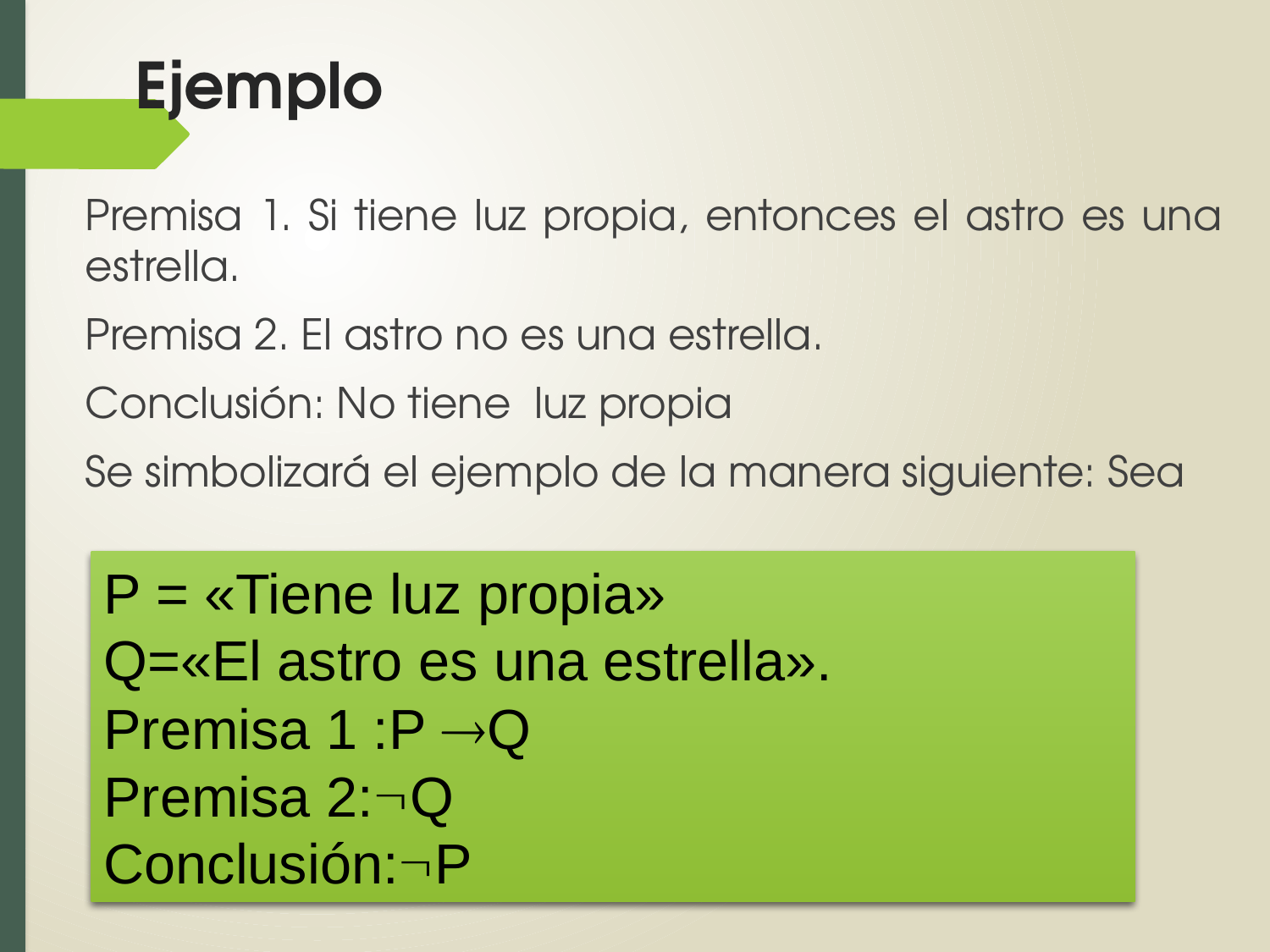

# Ejemplo
Premisa 1. Si tiene luz propia, entonces el astro es una estrella.
Premisa 2. El astro no es una estrella.
Conclusión: No tiene  luz propia
Se simbolizará el ejemplo de la manera siguiente: Sea

P = «Tiene luz propia»
Q=«El astro es una estrella».
Premisa 1 :P →Q
Premisa 2:¬Q
Conclusión:¬P